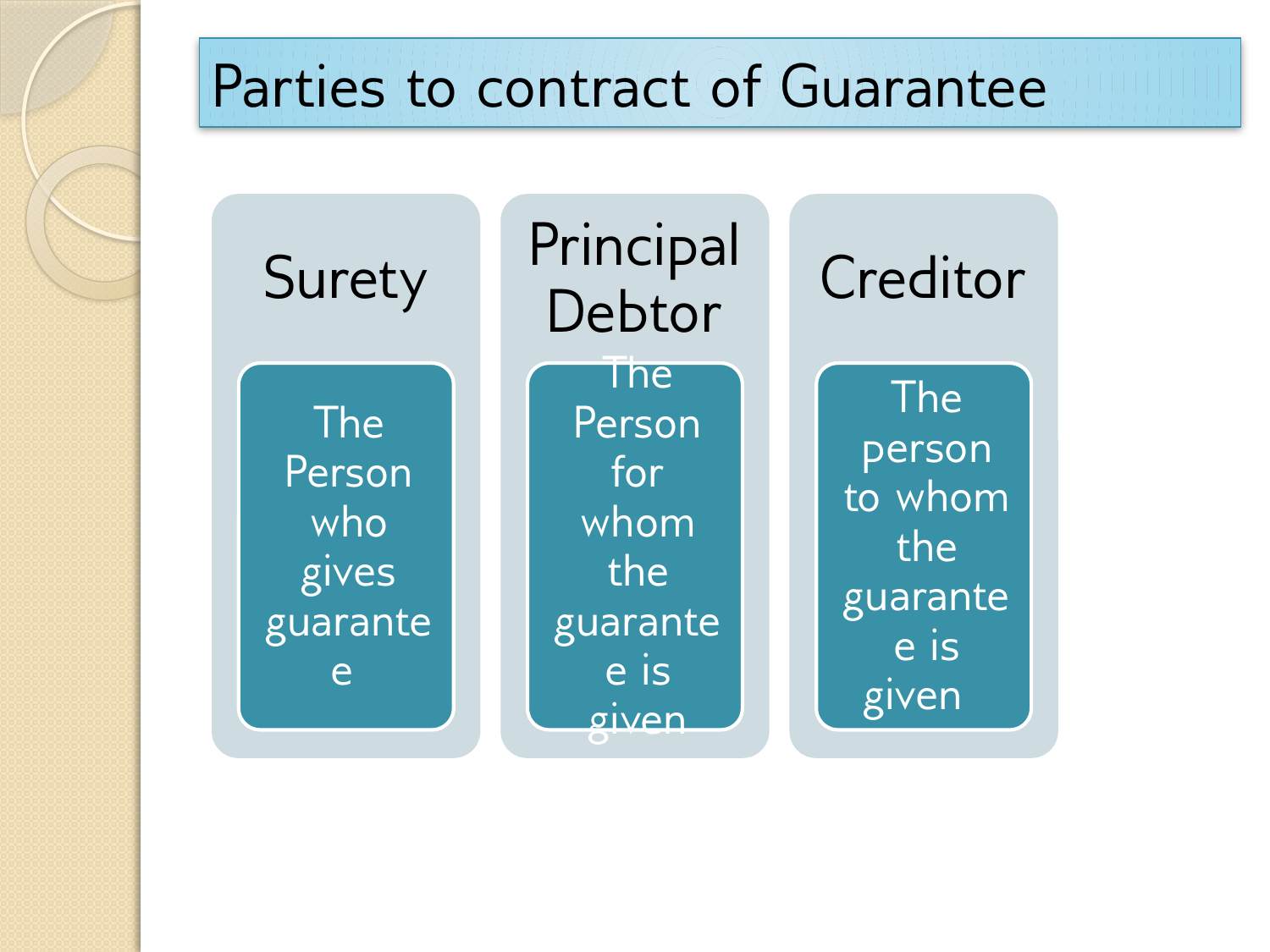

# Parties to contract of Guarantee
Surety
The Person who gives guarantee
Principal Debtor
The Person for whom the guarantee is given
Creditor
The person to whom the guarantee is given